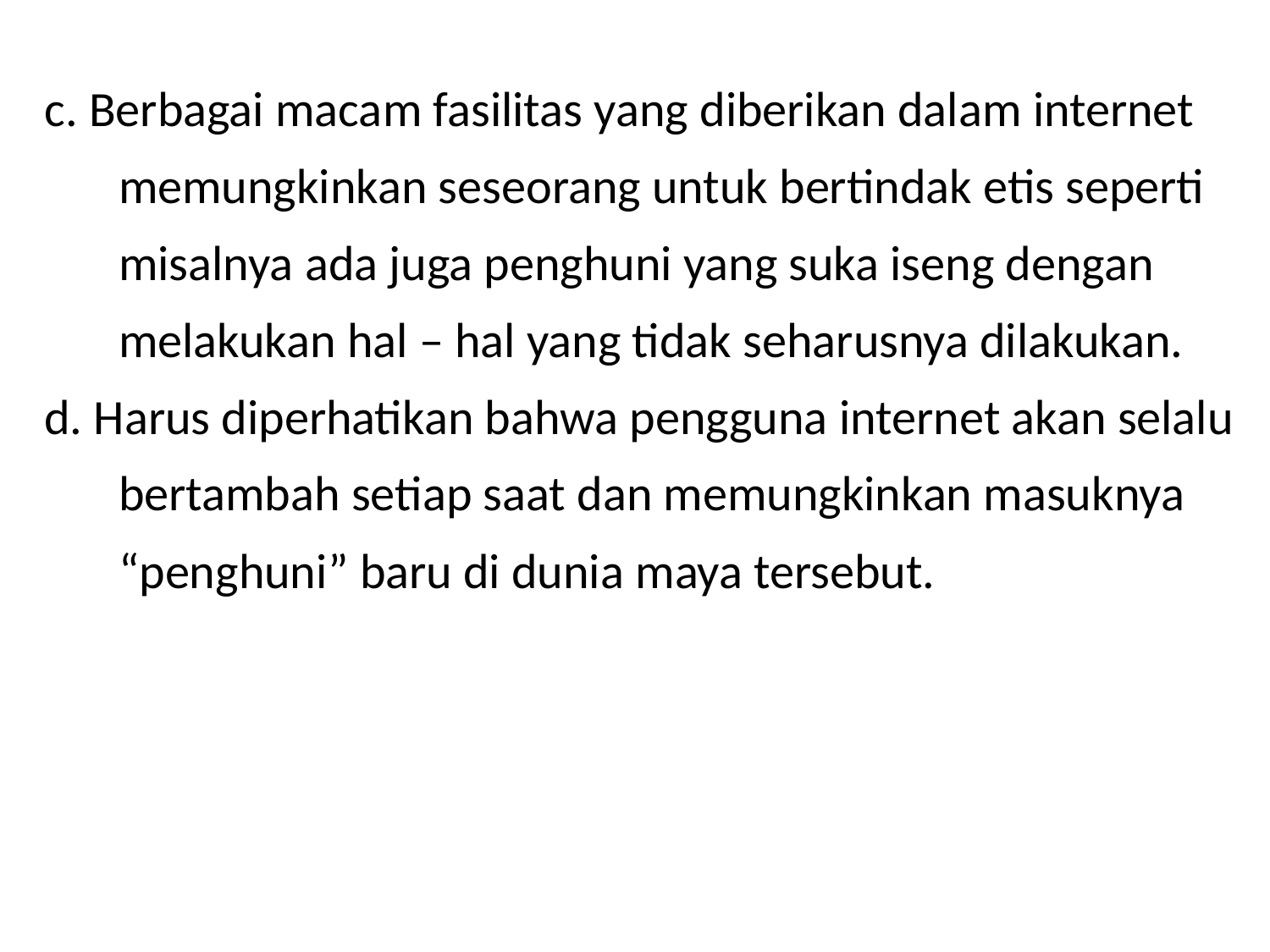

c. Berbagai macam fasilitas yang diberikan dalam internet  memungkinkan seseorang untuk bertindak etis seperti misalnya ada juga penghuni yang suka iseng dengan melakukan hal – hal yang tidak seharusnya dilakukan.
d. Harus diperhatikan bahwa pengguna internet akan selalu bertambah setiap saat dan memungkinkan masuknya “penghuni” baru di dunia maya tersebut.